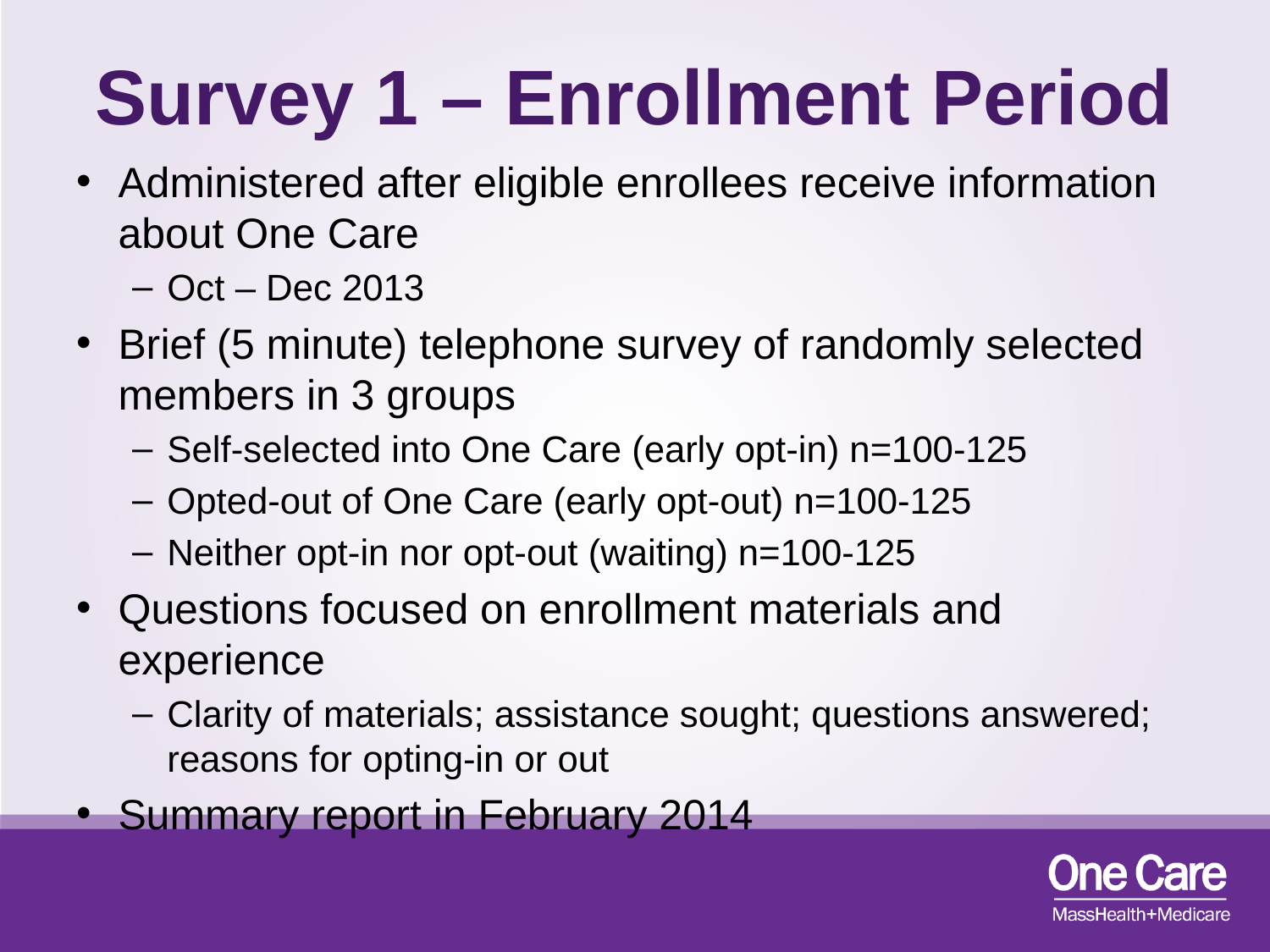

# Survey 1 – Enrollment Period
Administered after eligible enrollees receive information about One Care
Oct – Dec 2013
Brief (5 minute) telephone survey of randomly selected members in 3 groups
Self-selected into One Care (early opt-in) n=100-125
Opted-out of One Care (early opt-out) n=100-125
Neither opt-in nor opt-out (waiting) n=100-125
Questions focused on enrollment materials and experience
Clarity of materials; assistance sought; questions answered; reasons for opting-in or out
Summary report in February 2014